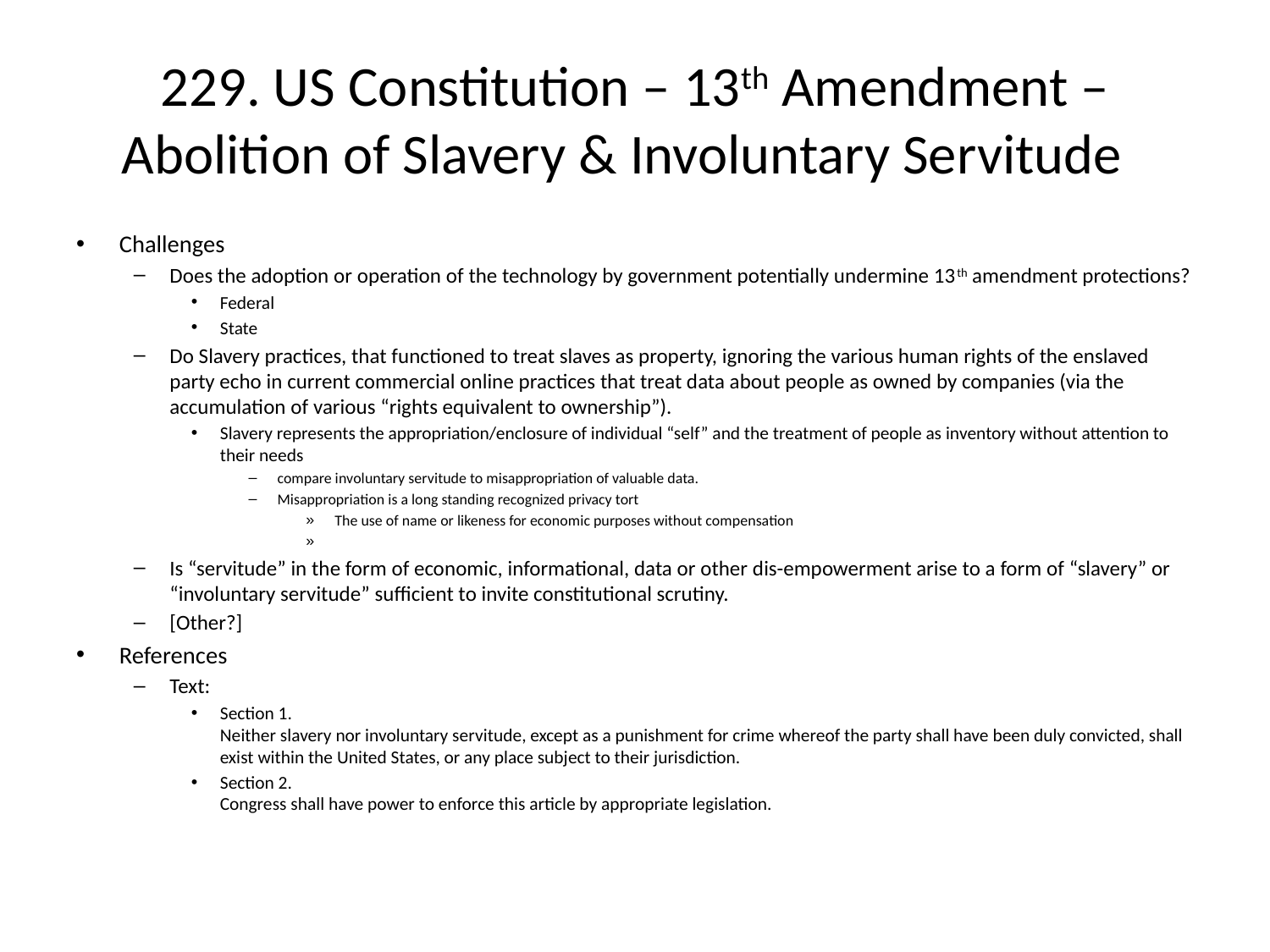

# 229. US Constitution – 13th Amendment – Abolition of Slavery & Involuntary Servitude
Challenges
Does the adoption or operation of the technology by government potentially undermine 13th amendment protections?
Federal
State
Do Slavery practices, that functioned to treat slaves as property, ignoring the various human rights of the enslaved party echo in current commercial online practices that treat data about people as owned by companies (via the accumulation of various “rights equivalent to ownership”).
Slavery represents the appropriation/enclosure of individual “self” and the treatment of people as inventory without attention to their needs
compare involuntary servitude to misappropriation of valuable data.
Misappropriation is a long standing recognized privacy tort
The use of name or likeness for economic purposes without compensation

Is “servitude” in the form of economic, informational, data or other dis-empowerment arise to a form of “slavery” or “involuntary servitude” sufficient to invite constitutional scrutiny.
[Other?]
References
Text:
Section 1.
Neither slavery nor involuntary servitude, except as a punishment for crime whereof the party shall have been duly convicted, shall exist within the United States, or any place subject to their jurisdiction.
Section 2.
Congress shall have power to enforce this article by appropriate legislation.